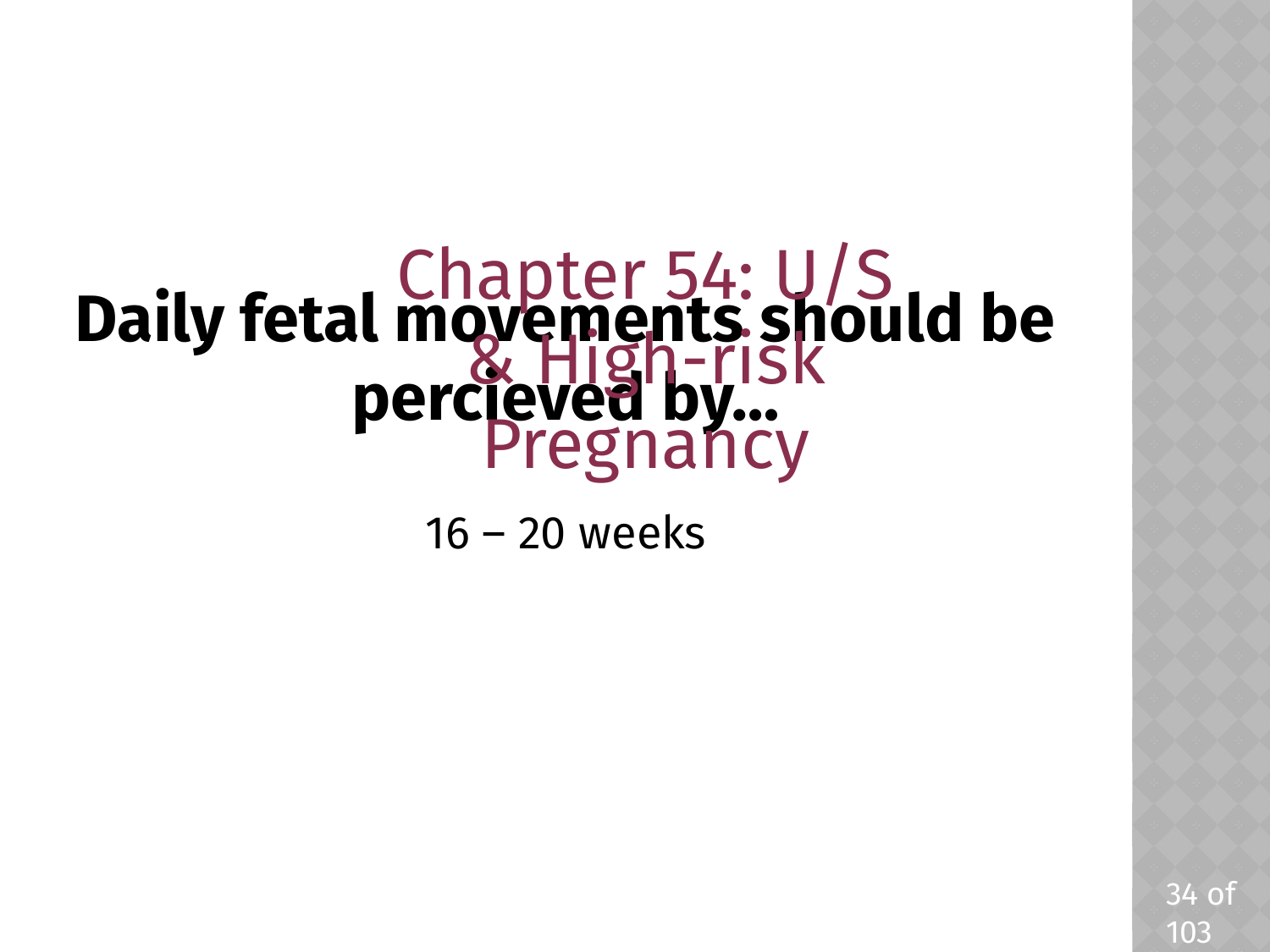

Chapter 54: U/S & High-risk Pregnancy
# Daily fetal movements should be percieved by…
16 – 20 weeks